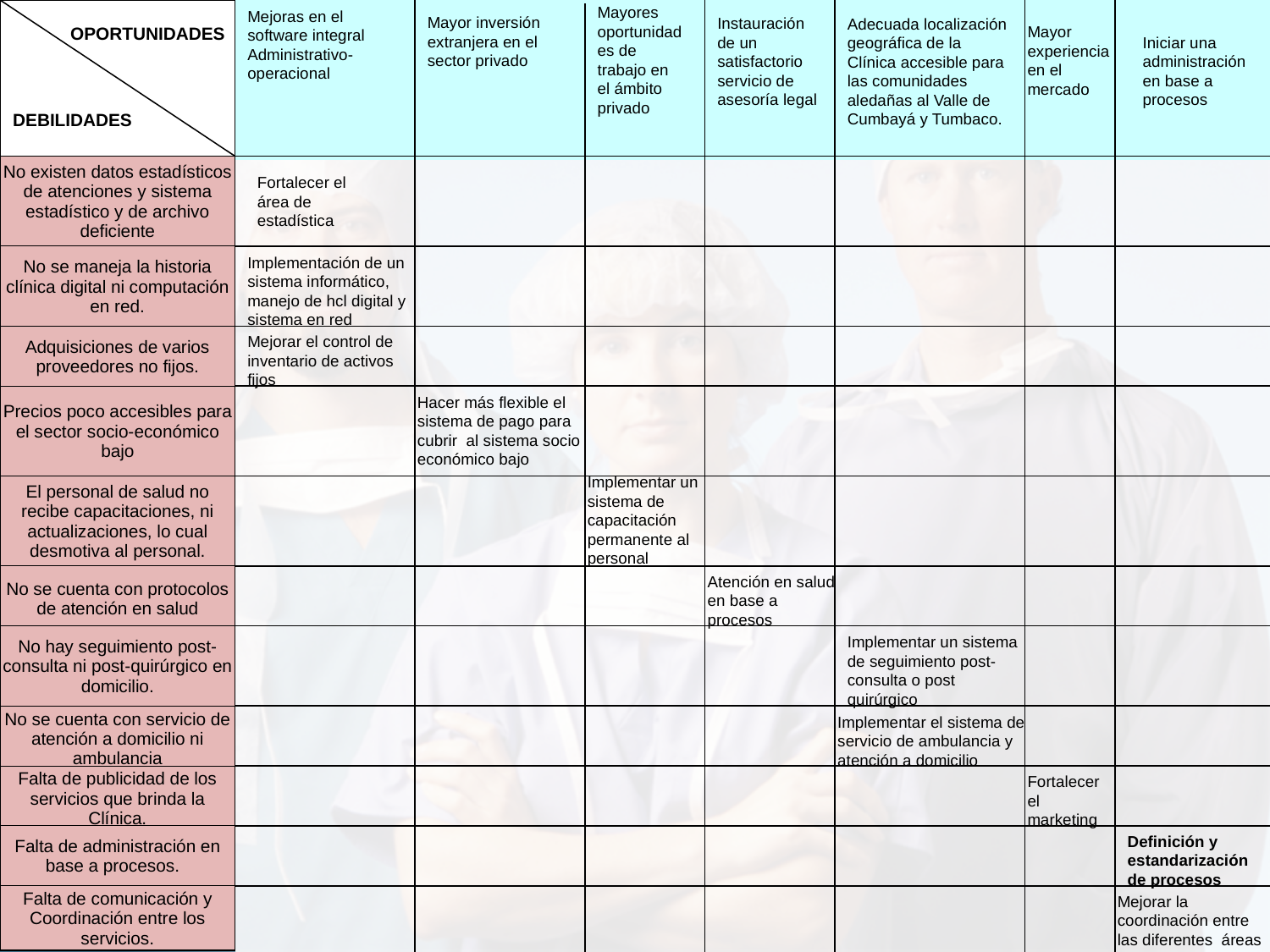

|  |
| --- |

Mejoras en el software integral Administrativo-operacional

Mayores oportunidades de trabajo en el ámbito privado
Mayor inversión extranjera en el sector privado
Instauración de un satisfactorio servicio de asesoría legal
Adecuada localización geográfica de la Clínica accesible para las comunidades aledañas al Valle de Cumbayá y Tumbaco.
Mayor experiencia en el mercado
OPORTUNIDADES
Iniciar una administración en base a procesos
DEBILIDADES
| No existen datos estadísticos de atenciones y sistema estadístico y de archivo deficiente |
| --- |
Fortalecer el área de estadística
| No se maneja la historia clínica digital ni computación en red. |
| --- |
Implementación de un sistema informático, manejo de hcl digital y sistema en red
Mejorar el control de inventario de activos fijos
| Adquisiciones de varios proveedores no fijos. |
| --- |
| Precios poco accesibles para el sector socio-económico bajo |
| --- |
Hacer más flexible el sistema de pago para cubrir  al sistema socio económico bajo
Implementar un sistema de capacitación permanente al personal
| El personal de salud no recibe capacitaciones, ni actualizaciones, lo cual desmotiva al personal. |
| --- |
Atención en salud en base a procesos
| No se cuenta con protocolos de atención en salud |
| --- |
| No hay seguimiento post-consulta ni post-quirúrgico en domicilio. |
| --- |
Implementar un sistema de seguimiento post-consulta o post quirúrgico
| No se cuenta con servicio de atención a domicilio ni ambulancia |
| --- |
Implementar el sistema de servicio de ambulancia y atención a domicilio
Fortalecer el marketing
| Falta de publicidad de los servicios que brinda la Clínica. |
| --- |
Definición y estandarización de procesos
| Falta de administración en base a procesos. |
| --- |
Mejorar la coordinación entre las diferentes  áreas
| Falta de comunicación y Coordinación entre los servicios. |
| --- |